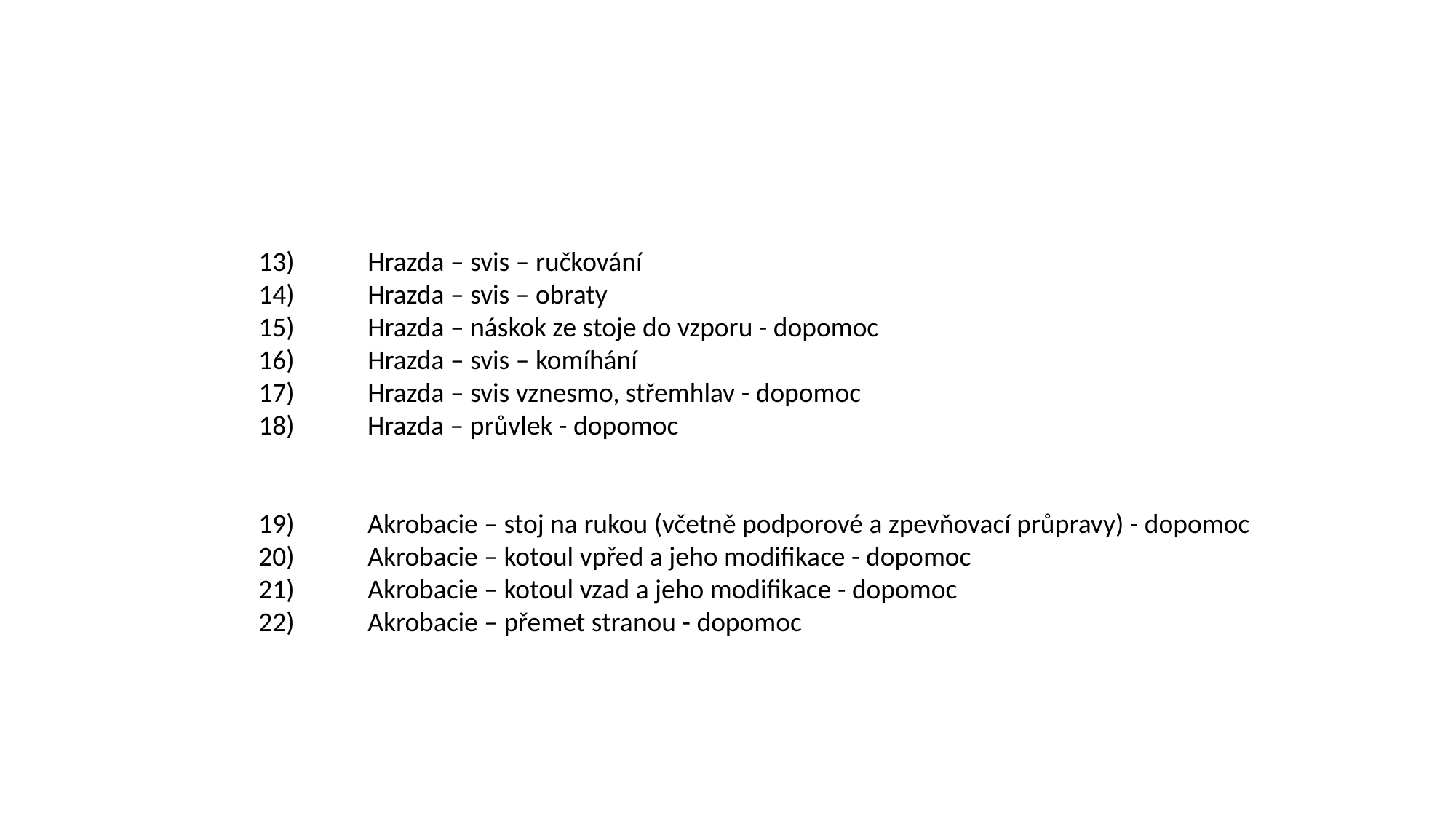

13)	Hrazda – svis – ručkování
14)	Hrazda – svis – obraty
15)	Hrazda – náskok ze stoje do vzporu - dopomoc
16)	Hrazda – svis – komíhání
17)	Hrazda – svis vznesmo, střemhlav - dopomoc
           Hrazda – průvlek - dopomoc

19)	Akrobacie – stoj na rukou (včetně podporové a zpevňovací průpravy) - dopomoc
20)	Akrobacie – kotoul vpřed a jeho modifikace - dopomoc
21)	Akrobacie – kotoul vzad a jeho modifikace - dopomoc
22)	Akrobacie – přemet stranou - dopomoc